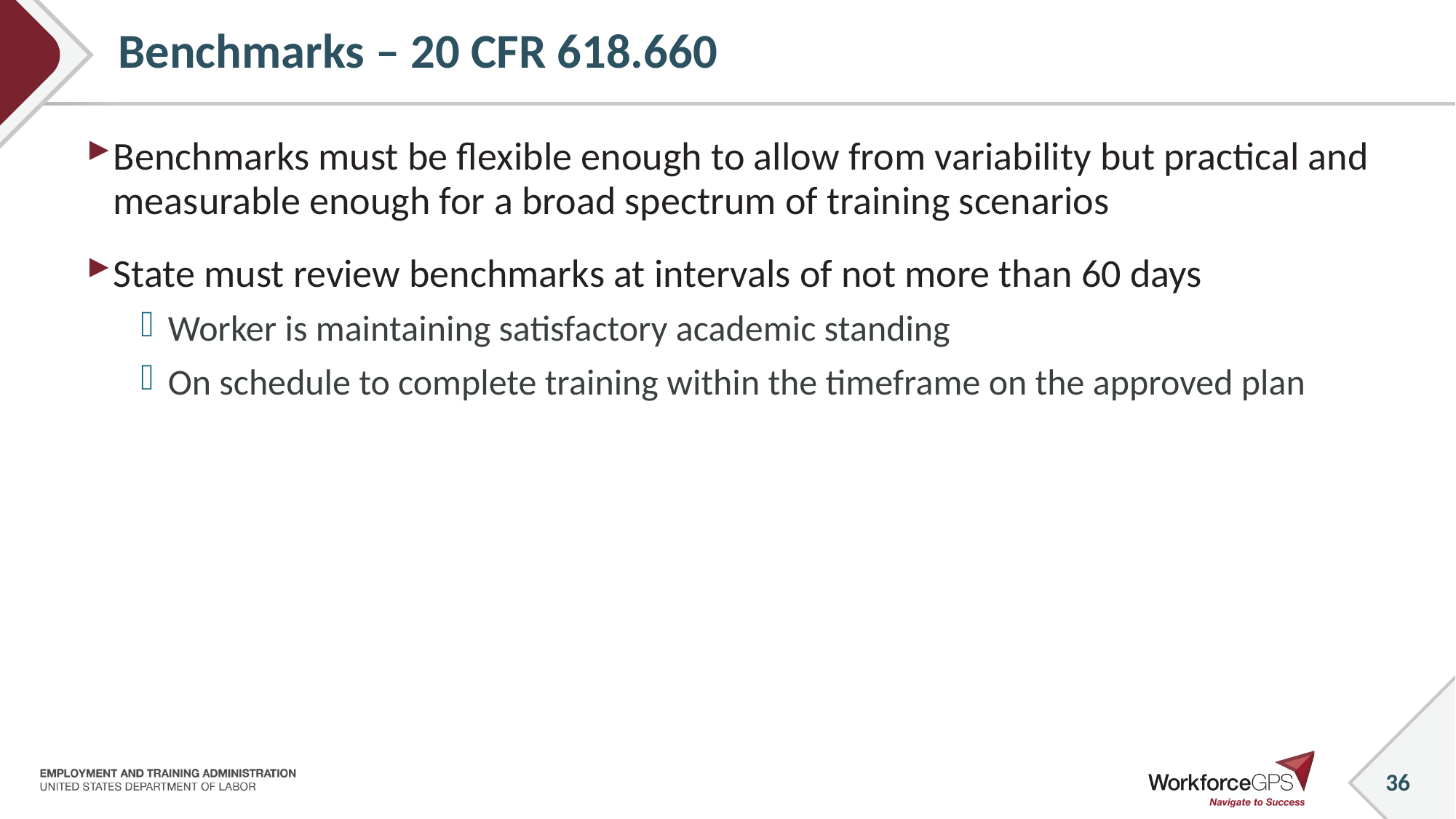

36
# Benchmarks – 20 CFR 618.660
Benchmarks must be flexible enough to allow from variability but practical and measurable enough for a broad spectrum of training scenarios
State must review benchmarks at intervals of not more than 60 days
Worker is maintaining satisfactory academic standing
On schedule to complete training within the timeframe on the approved plan